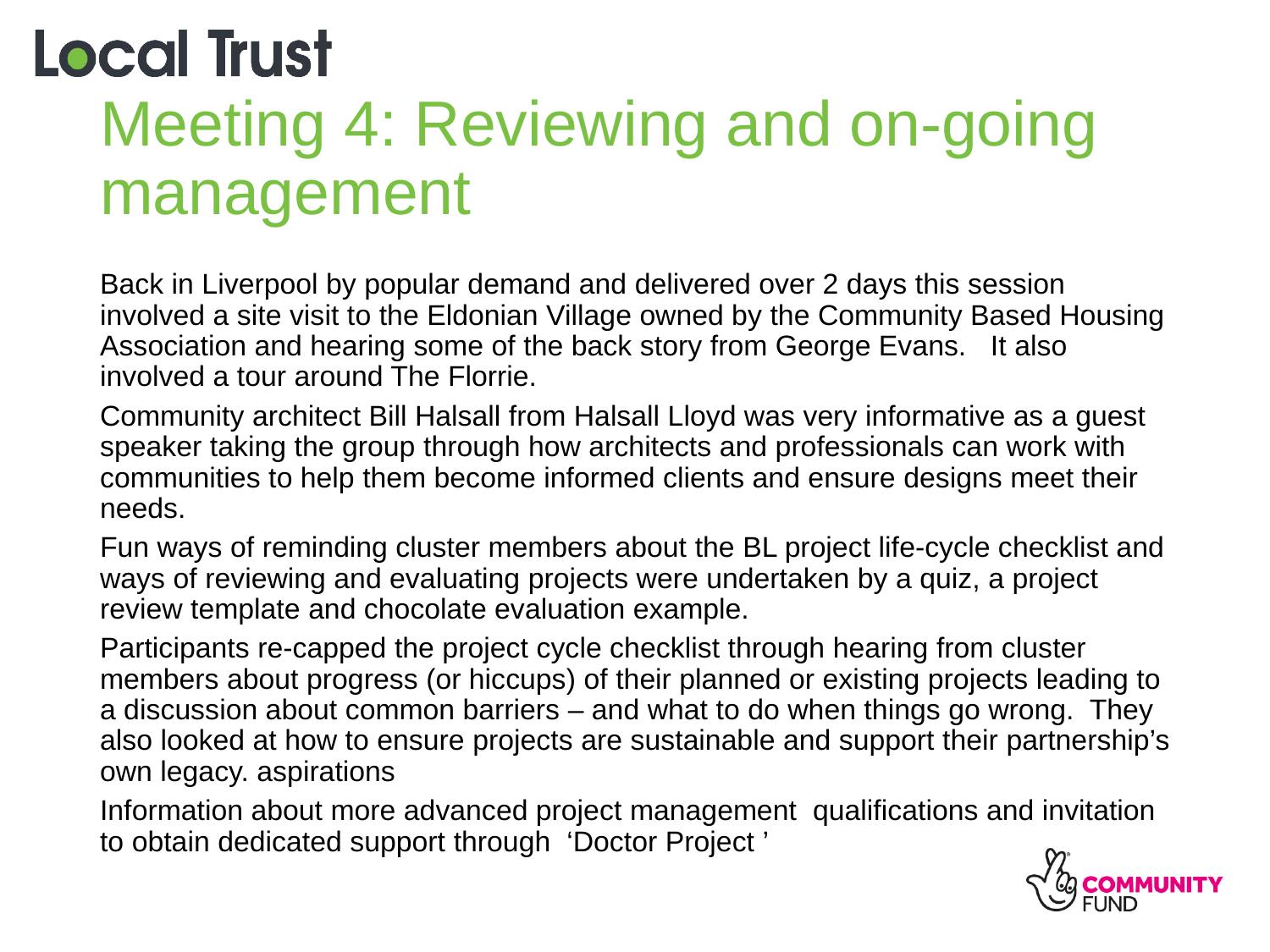

# Meeting 4: Reviewing and on-going management
Back in Liverpool by popular demand and delivered over 2 days this session involved a site visit to the Eldonian Village owned by the Community Based Housing Association and hearing some of the back story from George Evans.   It also involved a tour around The Florrie.
Community architect Bill Halsall from Halsall Lloyd was very informative as a guest speaker taking the group through how architects and professionals can work with communities to help them become informed clients and ensure designs meet their needs.
Fun ways of reminding cluster members about the BL project life-cycle checklist and ways of reviewing and evaluating projects were undertaken by a quiz, a project review template and chocolate evaluation example.
Participants re-capped the project cycle checklist through hearing from cluster members about progress (or hiccups) of their planned or existing projects leading to a discussion about common barriers – and what to do when things go wrong.  They also looked at how to ensure projects are sustainable and support their partnership’s own legacy. aspirations
Information about more advanced project management  qualifications and invitation to obtain dedicated support through  ‘Doctor Project ’